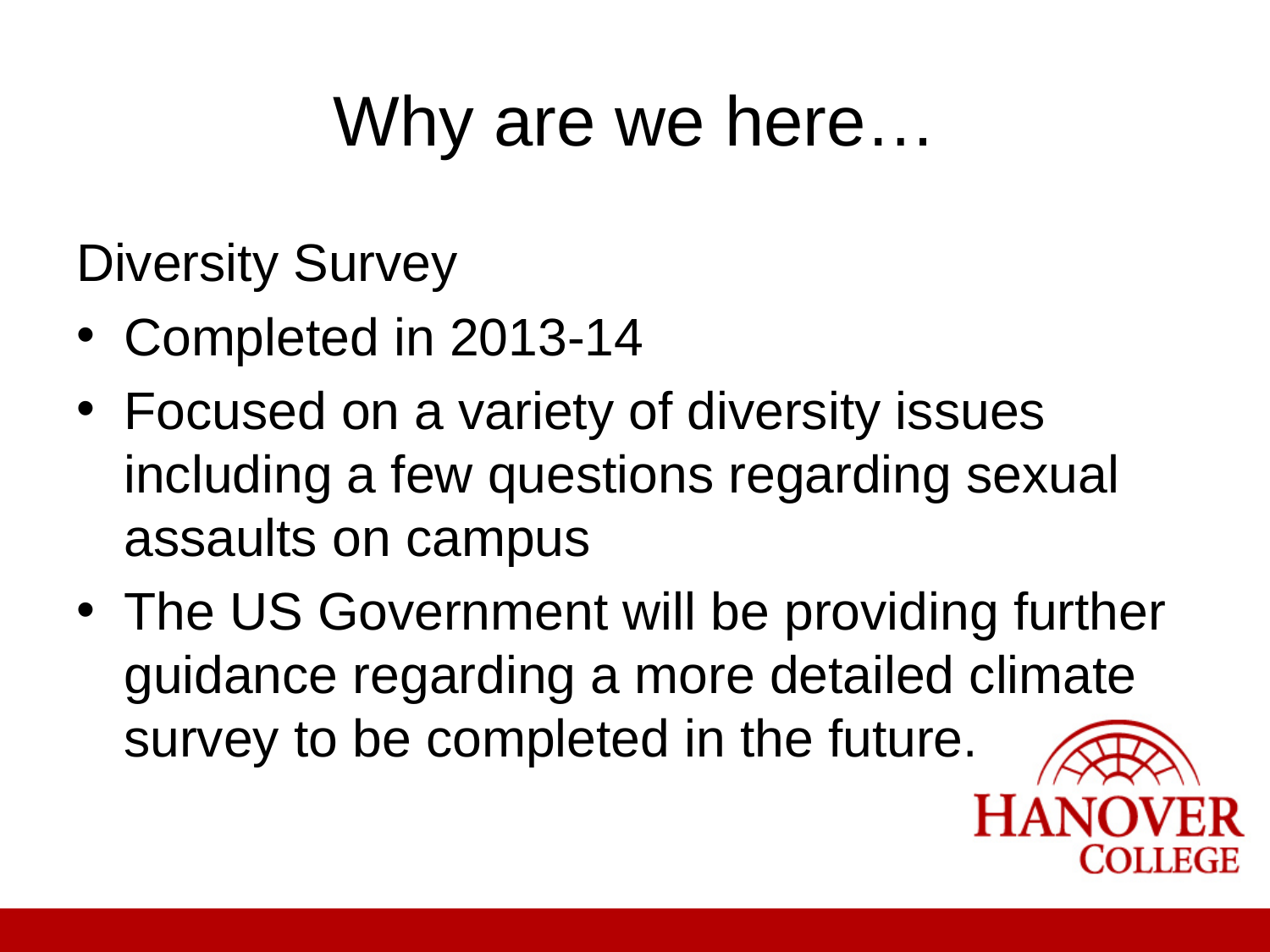

# Why are we here…
Diversity Survey
Completed in 2013-14
Focused on a variety of diversity issues including a few questions regarding sexual assaults on campus
The US Government will be providing further guidance regarding a more detailed climate survey to be completed in the future.